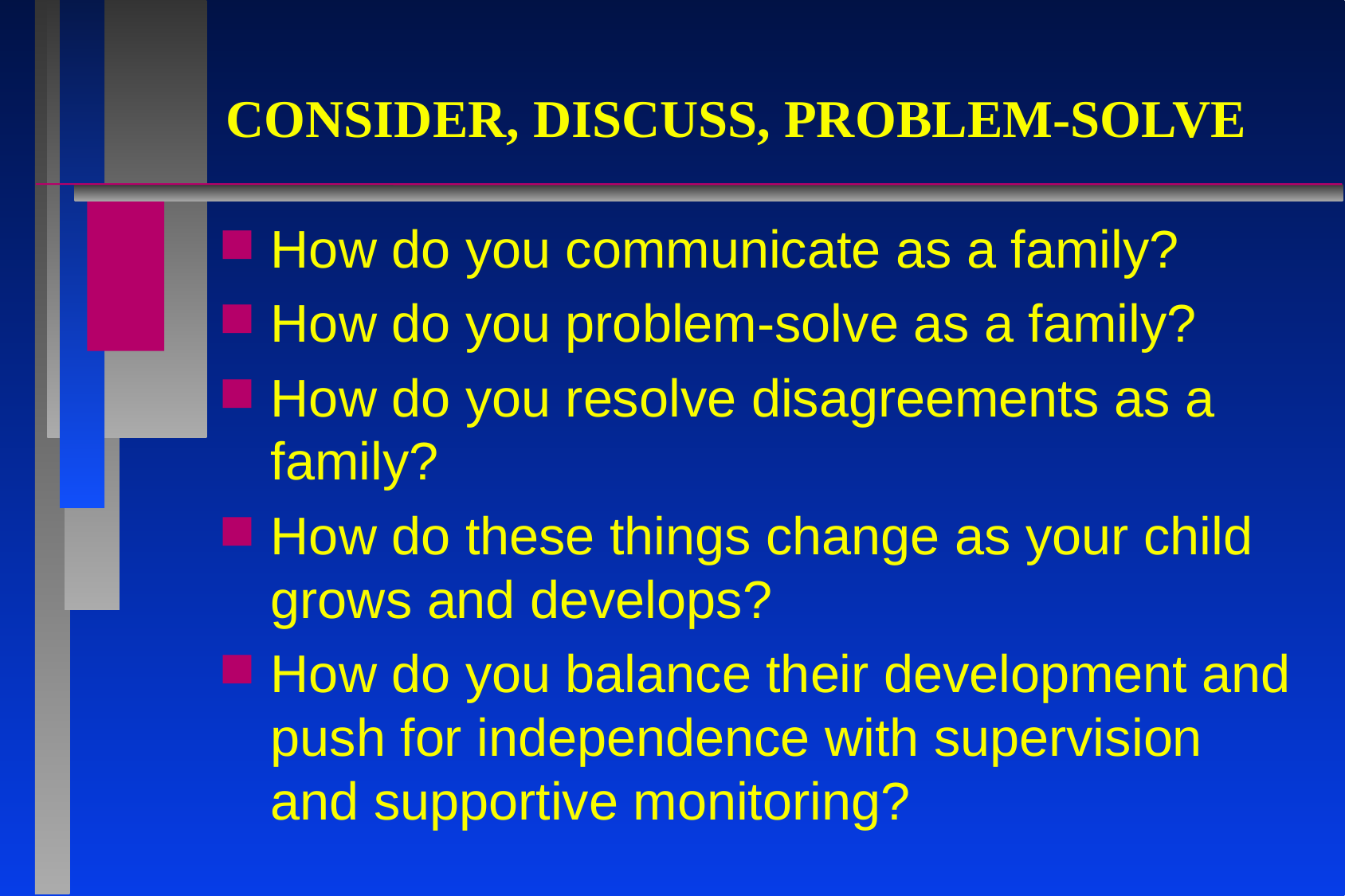

# CONSIDER, DISCUSS, PROBLEM-SOLVE
How do you communicate as a family?
How do you problem-solve as a family?
How do you resolve disagreements as a family?
How do these things change as your child grows and develops?
How do you balance their development and push for independence with supervision and supportive monitoring?